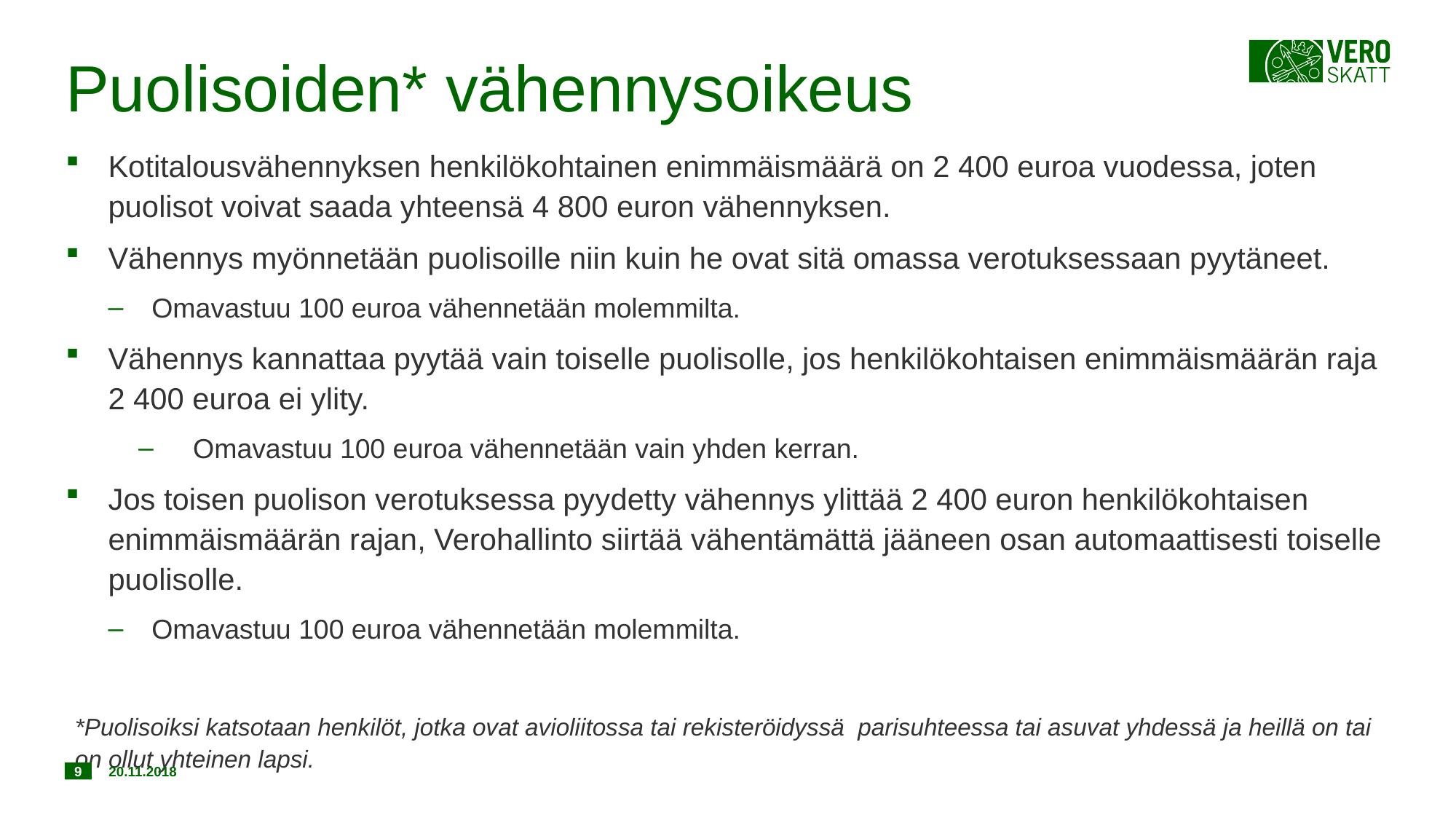

# Puolisoiden* vähennysoikeus
Kotitalousvähennyksen henkilökohtainen enimmäismäärä on 2 400 euroa vuodessa, joten puolisot voivat saada yhteensä 4 800 euron vähennyksen.
Vähennys myönnetään puolisoille niin kuin he ovat sitä omassa verotuksessaan pyytäneet.
Omavastuu 100 euroa vähennetään molemmilta.
Vähennys kannattaa pyytää vain toiselle puolisolle, jos henkilökohtaisen enimmäismäärän raja 2 400 euroa ei ylity.
Omavastuu 100 euroa vähennetään vain yhden kerran.
Jos toisen puolison verotuksessa pyydetty vähennys ylittää 2 400 euron henkilökohtaisen enimmäismäärän rajan, Verohallinto siirtää vähentämättä jääneen osan automaattisesti toiselle puolisolle.
Omavastuu 100 euroa vähennetään molemmilta.

*Puolisoiksi katsotaan henkilöt, jotka ovat avioliitossa tai rekisteröidyssä  parisuhteessa tai asuvat yhdessä ja heillä on tai on ollut yhteinen lapsi.
9
20.11.2018